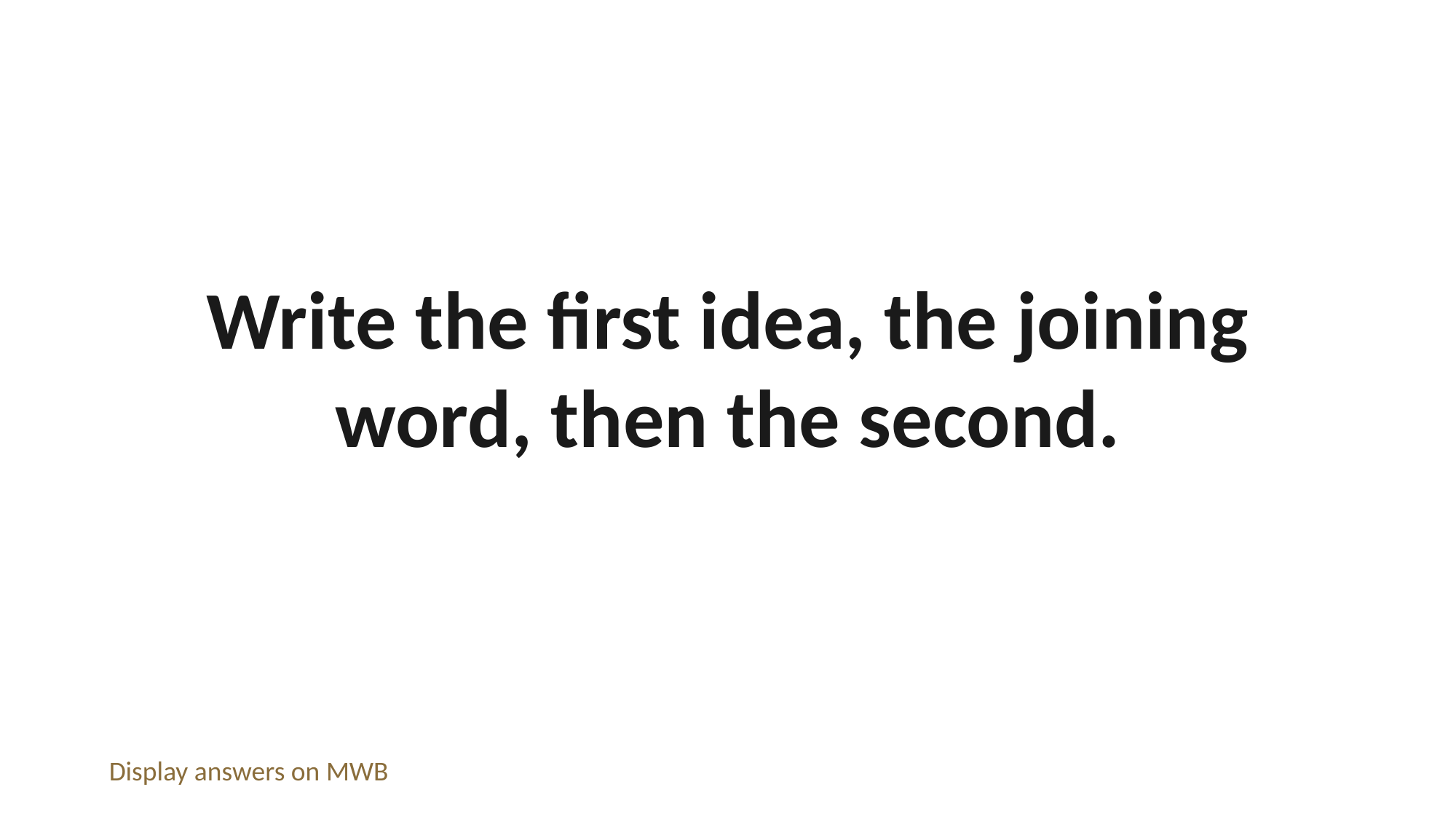

Write the first idea, the joining word, then the second.
Display answers on MWB